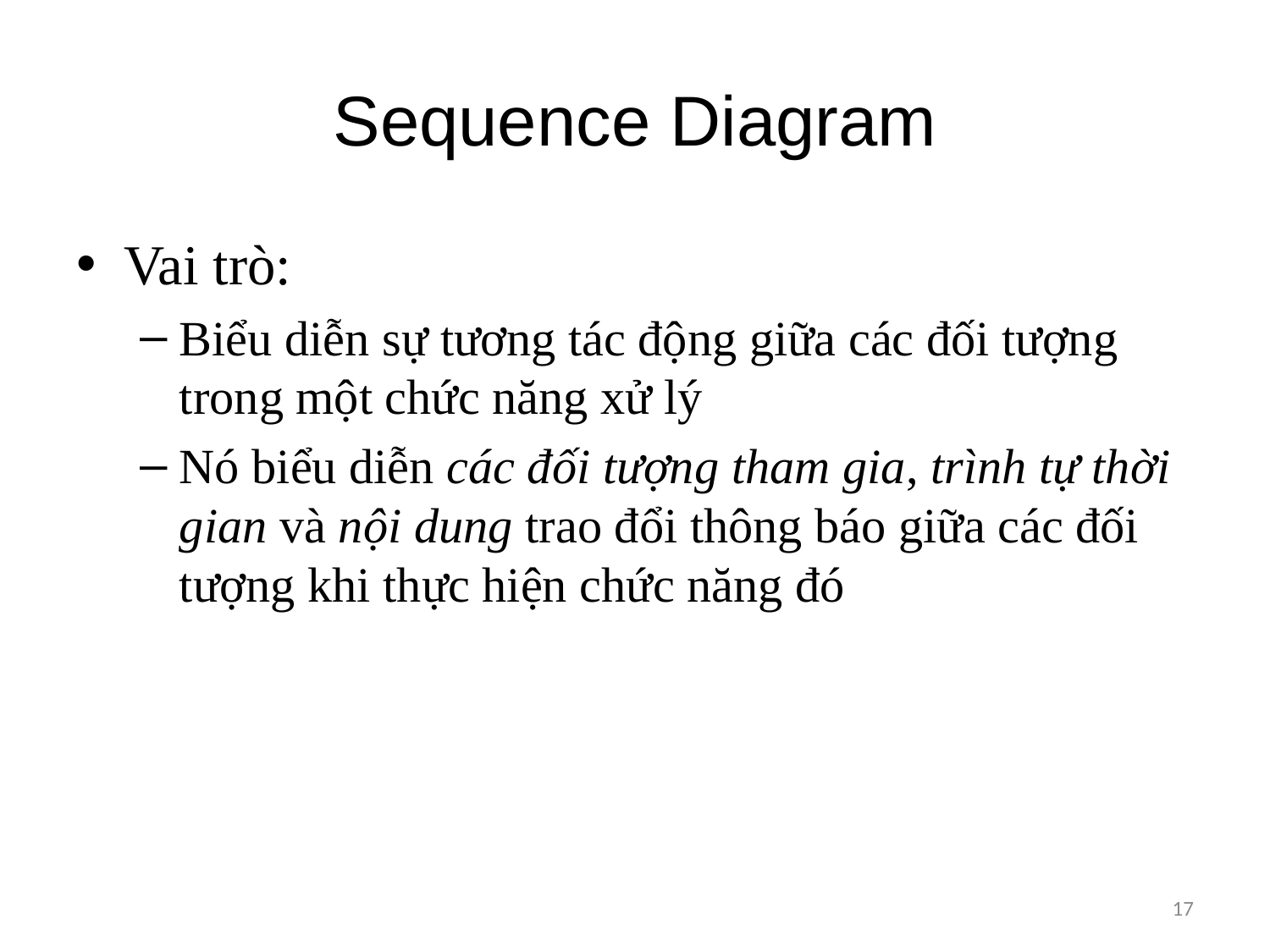

# Sequence Diagram
Vai trò:
Biểu diễn sự tương tác động giữa các đối tượng trong một chức năng xử lý
Nó biểu diễn các đối tượng tham gia, trình tự thời gian và nội dung trao đổi thông báo giữa các đối tượng khi thực hiện chức năng đó
17